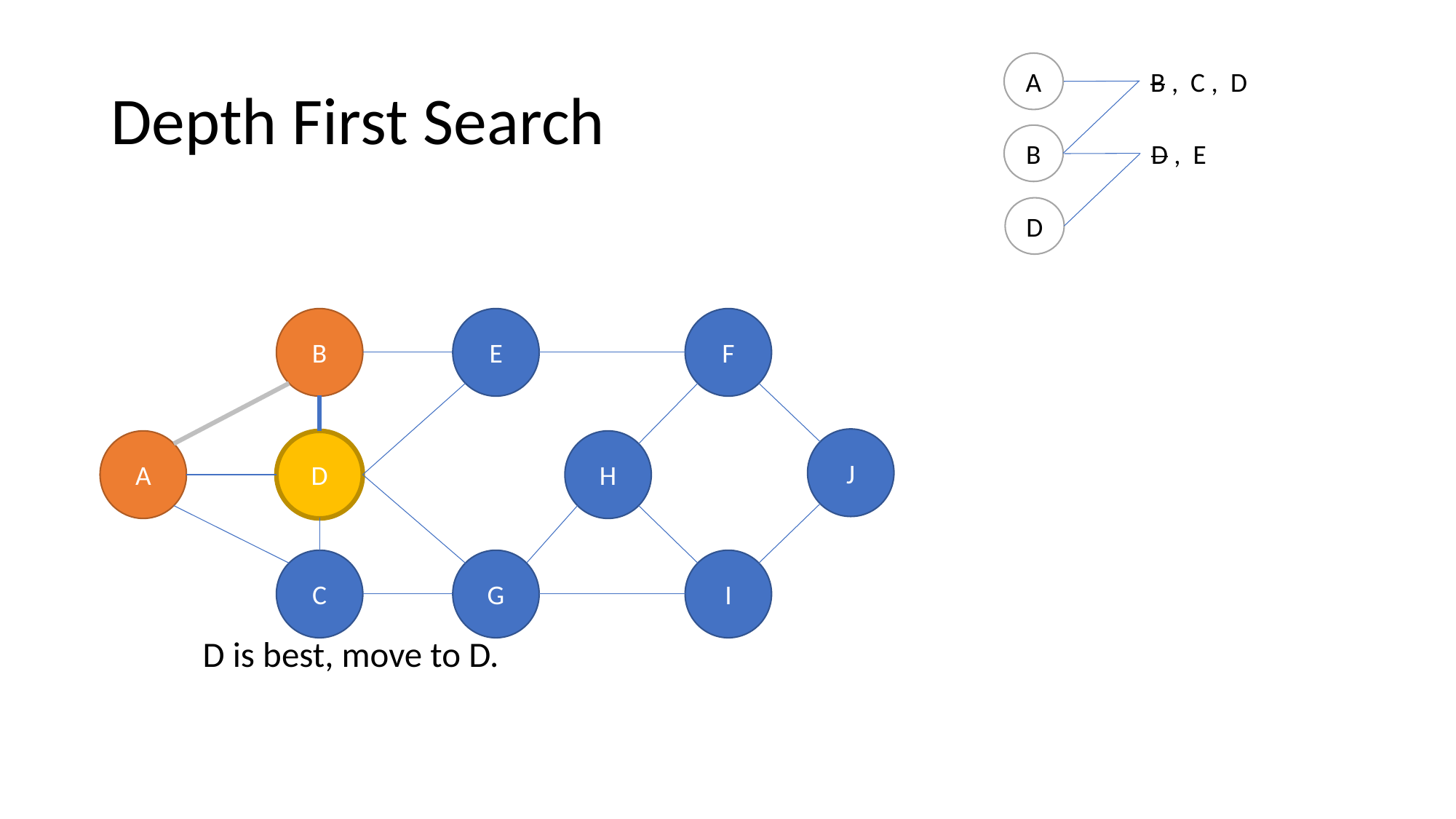

# Depth First Search
A
B ,  C ,  D
B
D ,  E
D

								D is best, move to D.

E
F
B
J
A
D
H
G
I
C